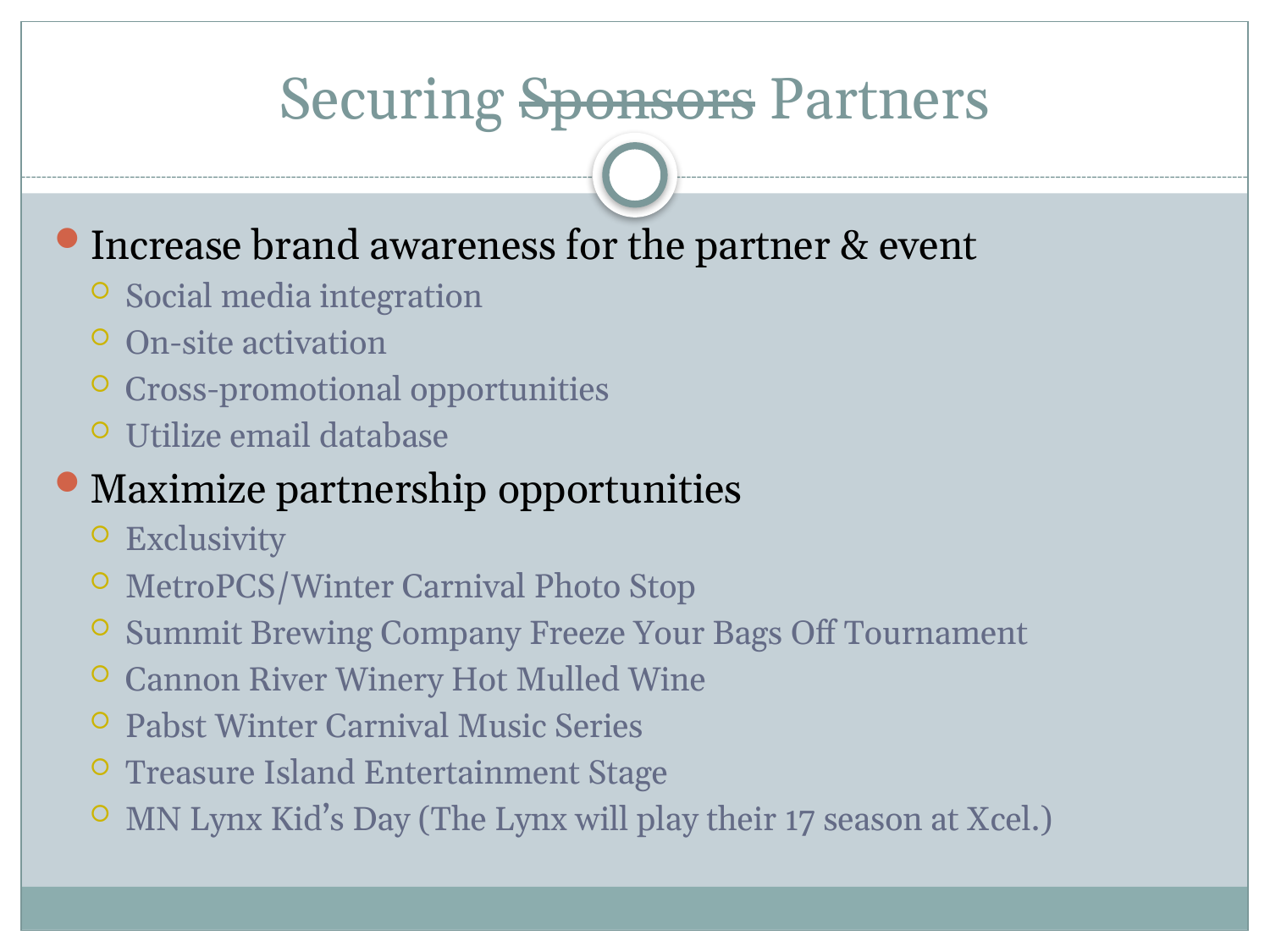

# Securing Sponsors Partners
Increase brand awareness for the partner & event
Social media integration
On-site activation
Cross-promotional opportunities
Utilize email database
Maximize partnership opportunities
Exclusivity
MetroPCS/Winter Carnival Photo Stop
Summit Brewing Company Freeze Your Bags Off Tournament
Cannon River Winery Hot Mulled Wine
Pabst Winter Carnival Music Series
Treasure Island Entertainment Stage
MN Lynx Kid’s Day (The Lynx will play their 17 season at Xcel.)